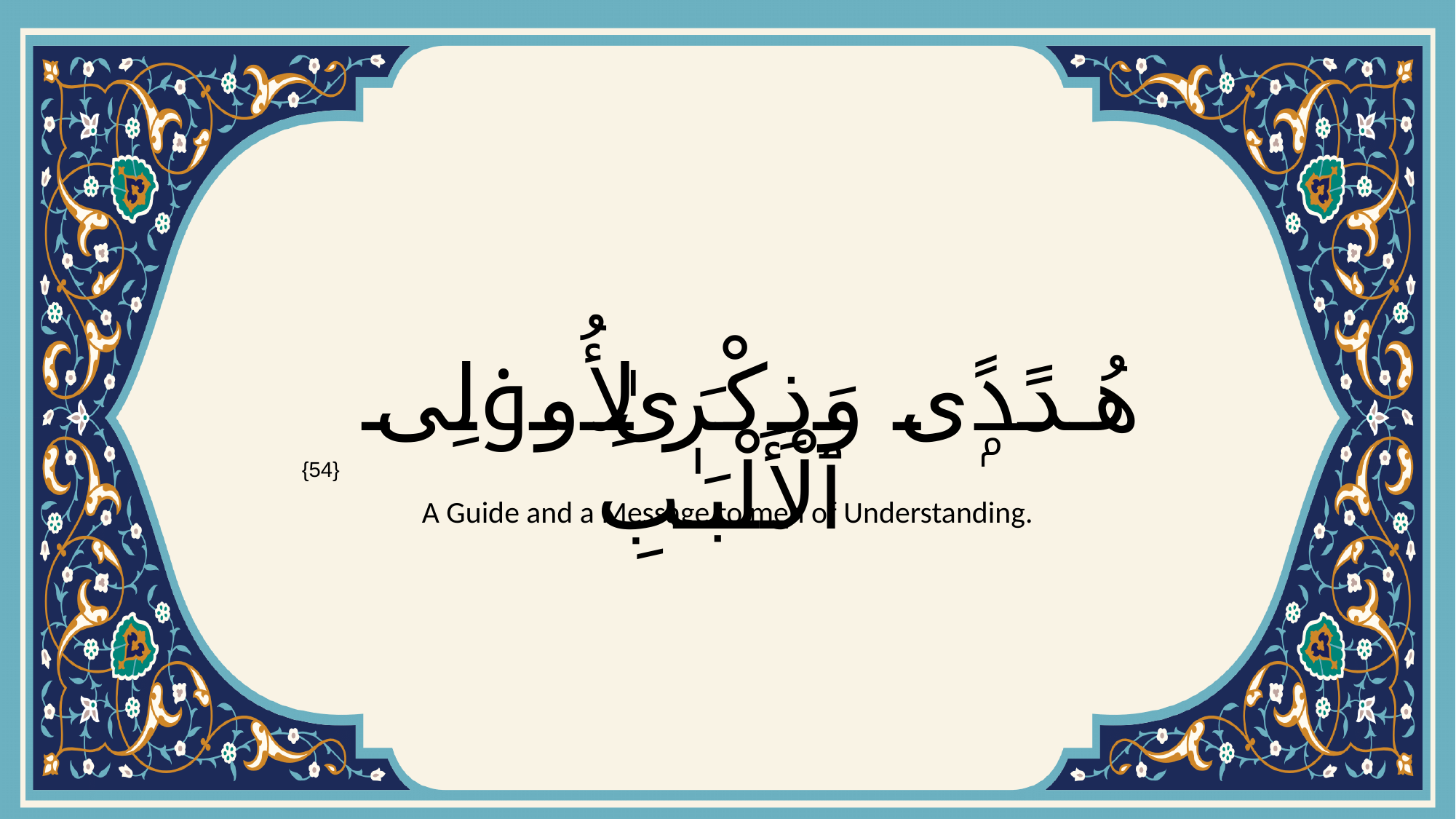

# هُدًۭى وَذِكْرَىٰ لِأُو۟لِى ٱلْأَلْبَـٰبِ
{54}
A Guide and a Message to men of Understanding.